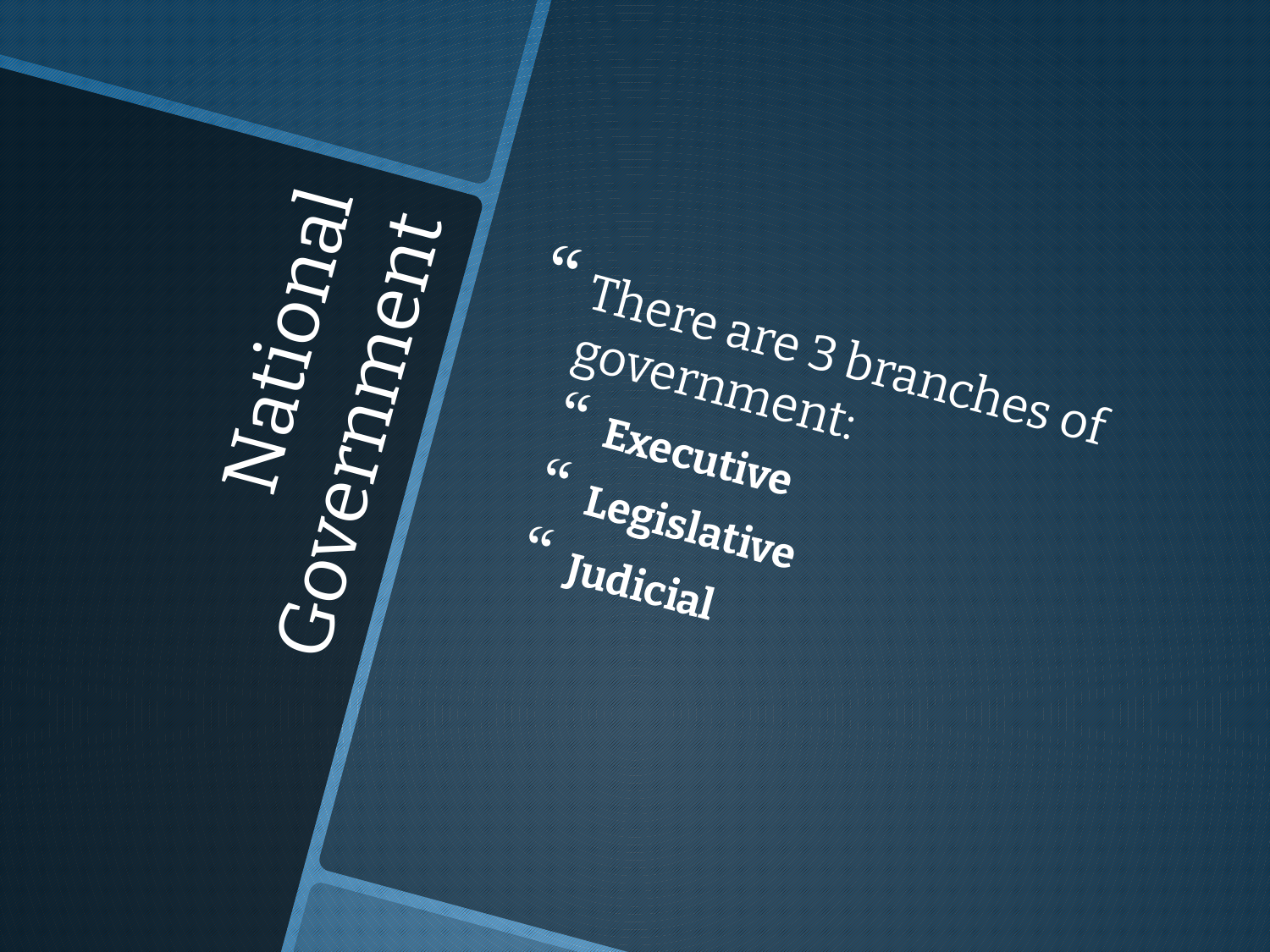

There are 3 branches of government:
Executive
Legislative
Judicial
# National Government